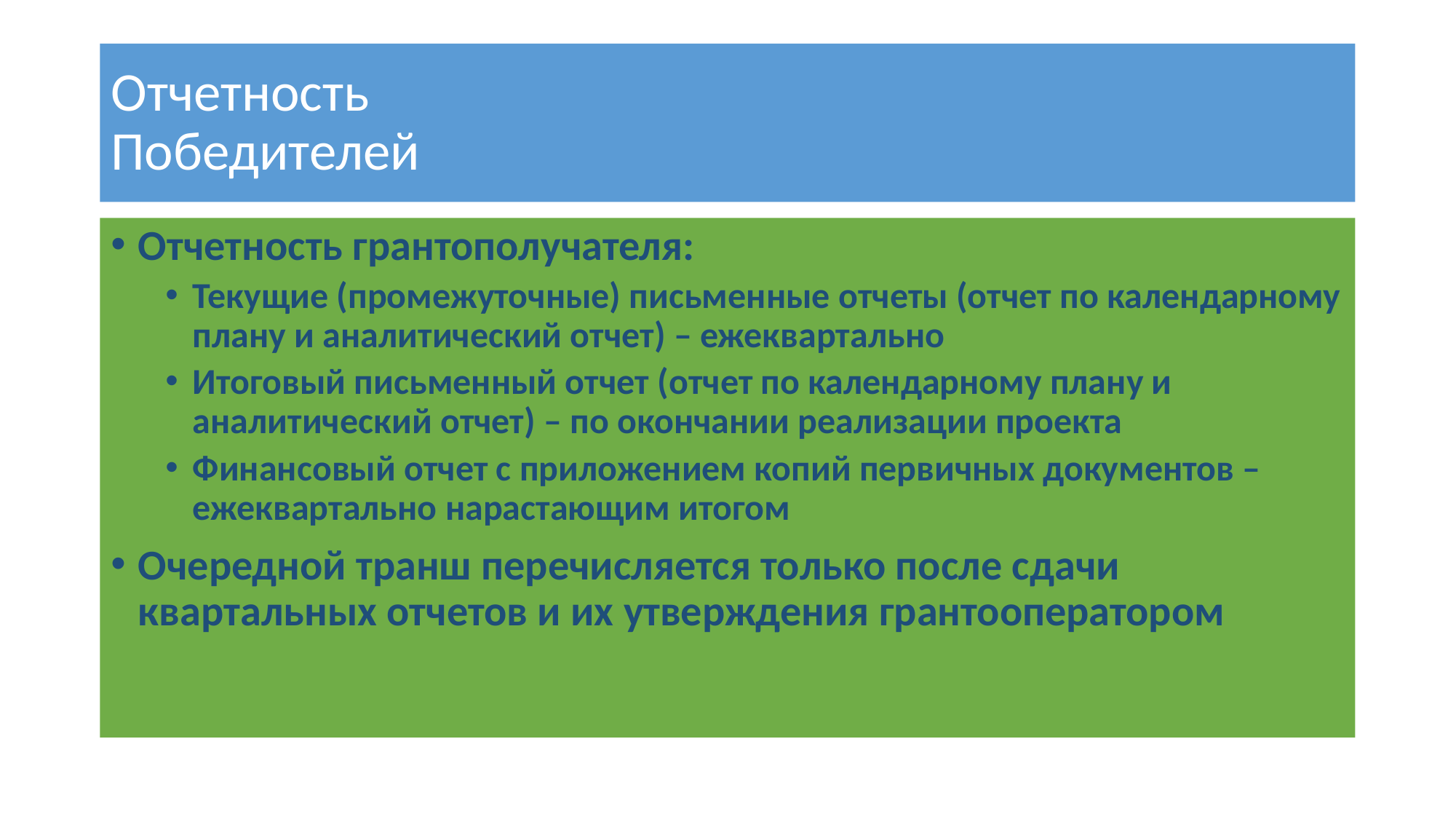

# Отчетность Победителей
Отчетность грантополучателя:
Текущие (промежуточные) письменные отчеты (отчет по календарному плану и аналитический отчет) – ежеквартально
Итоговый письменный отчет (отчет по календарному плану и аналитический отчет) – по окончании реализации проекта
Финансовый отчет с приложением копий первичных документов – ежеквартально нарастающим итогом
Очередной транш перечисляется только после сдачи квартальных отчетов и их утверждения грантооператором